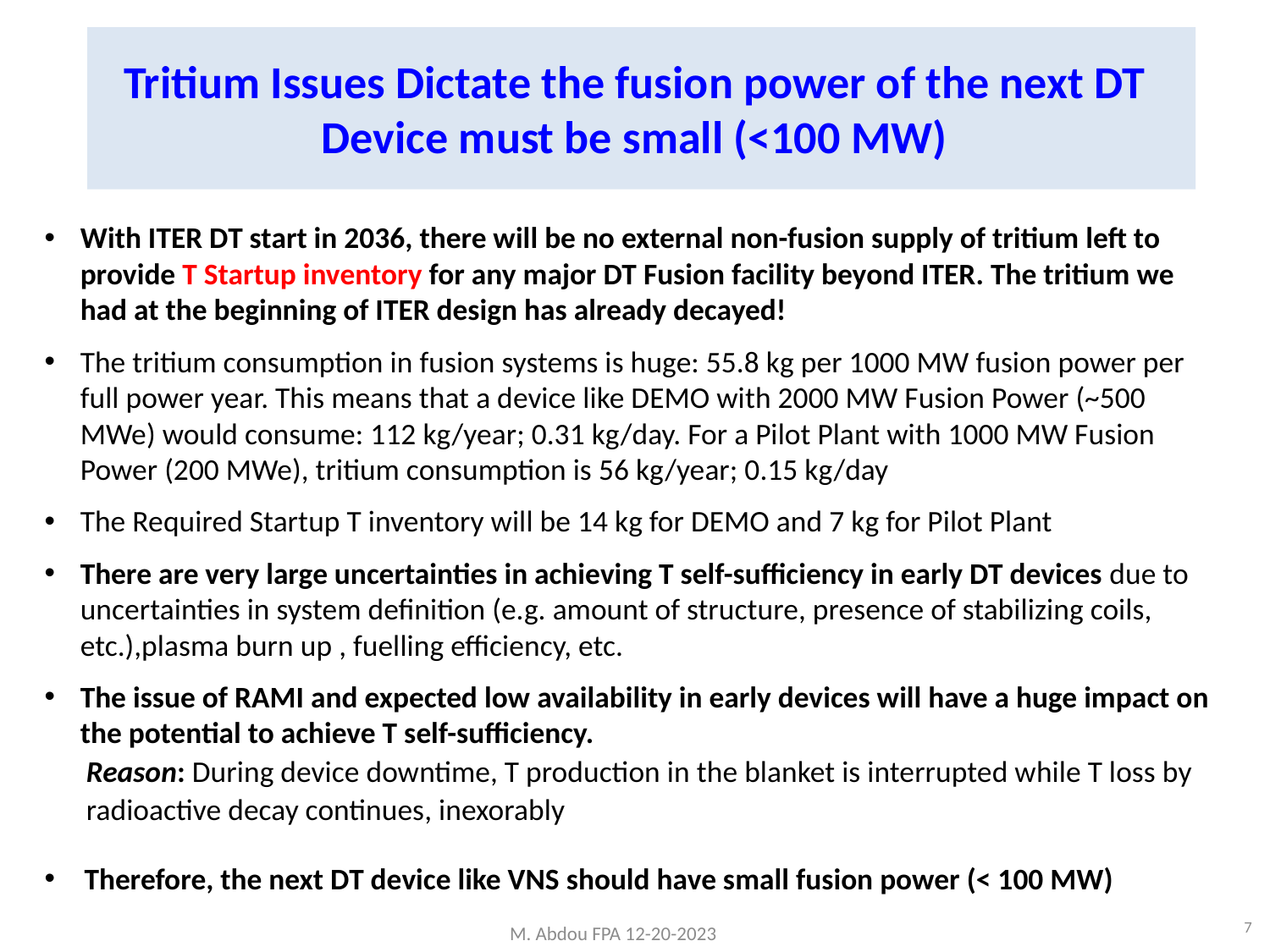

# Tritium Issues Dictate the fusion power of the next DT Device must be small (<100 MW)
With ITER DT start in 2036, there will be no external non-fusion supply of tritium left to provide T Startup inventory for any major DT Fusion facility beyond ITER. The tritium we had at the beginning of ITER design has already decayed!

The tritium consumption in fusion systems is huge: 55.8 kg per 1000 MW fusion power per full power year. This means that a device like DEMO with 2000 MW Fusion Power (~500 MWe) would consume: 112 kg/year; 0.31 kg/day. For a Pilot Plant with 1000 MW Fusion Power (200 MWe), tritium consumption is 56 kg/year; 0.15 kg/day

The Required Startup T inventory will be 14 kg for DEMO and 7 kg for Pilot Plant

There are very large uncertainties in achieving T self-sufficiency in early DT devices due to  uncertainties in system definition (e.g. amount of structure, presence of stabilizing coils, etc.),plasma burn up , fuelling efficiency, etc.

The issue of RAMI and expected low availability in early devices will have a huge impact on the potential to achieve T self-sufficiency.
Reason: During device downtime, T production in the blanket is interrupted while T loss by radioactive decay continues, inexorably

Therefore, the next DT device like VNS should have small fusion power (< 100 MW)
7
M. Abdou FPA 12-20-2023